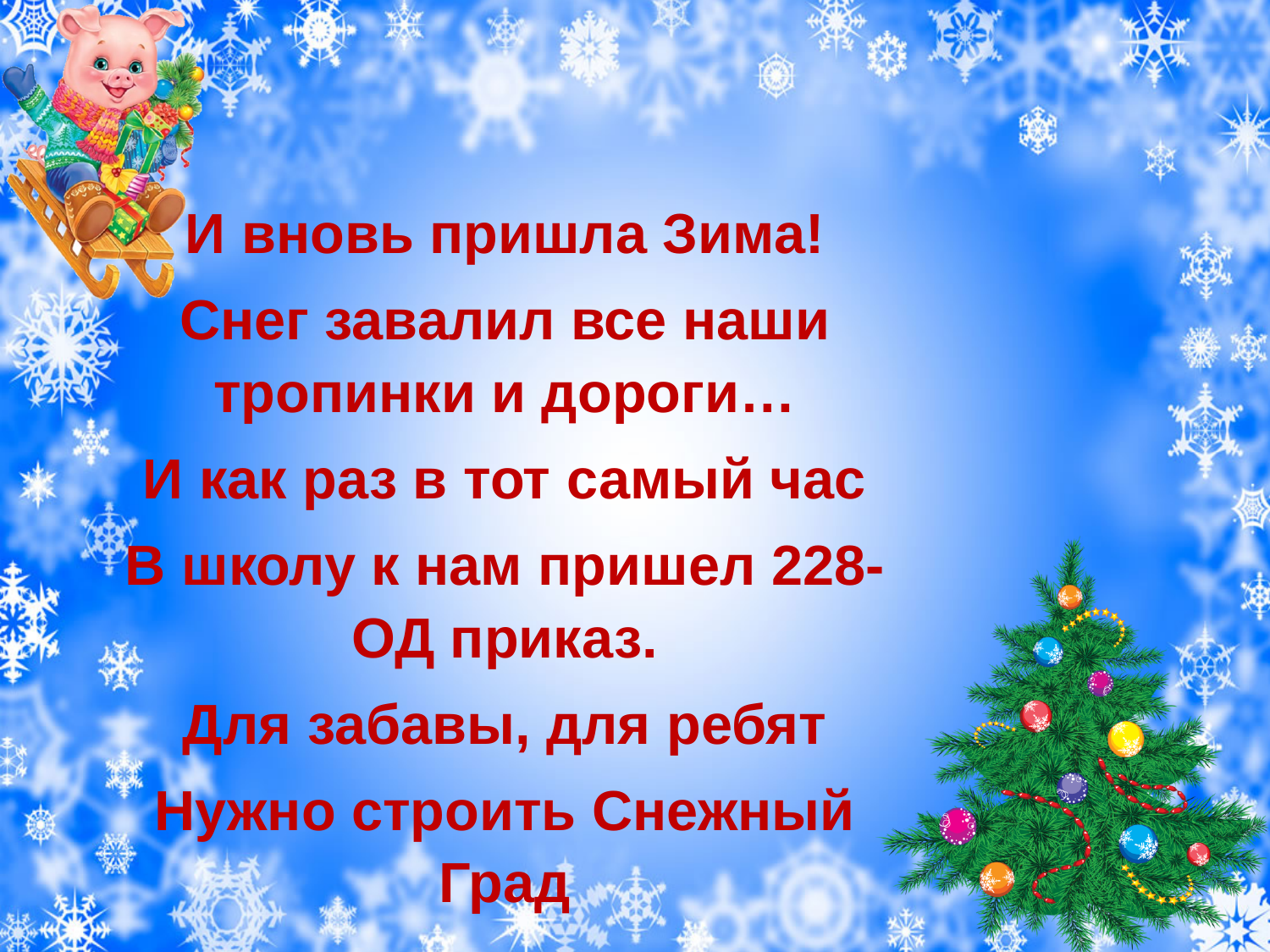

И вновь пришла Зима!
Снег завалил все наши тропинки и дороги…
И как раз в тот самый час
В школу к нам пришел 228- ОД приказ.
Для забавы, для ребят
Нужно строить Снежный Град